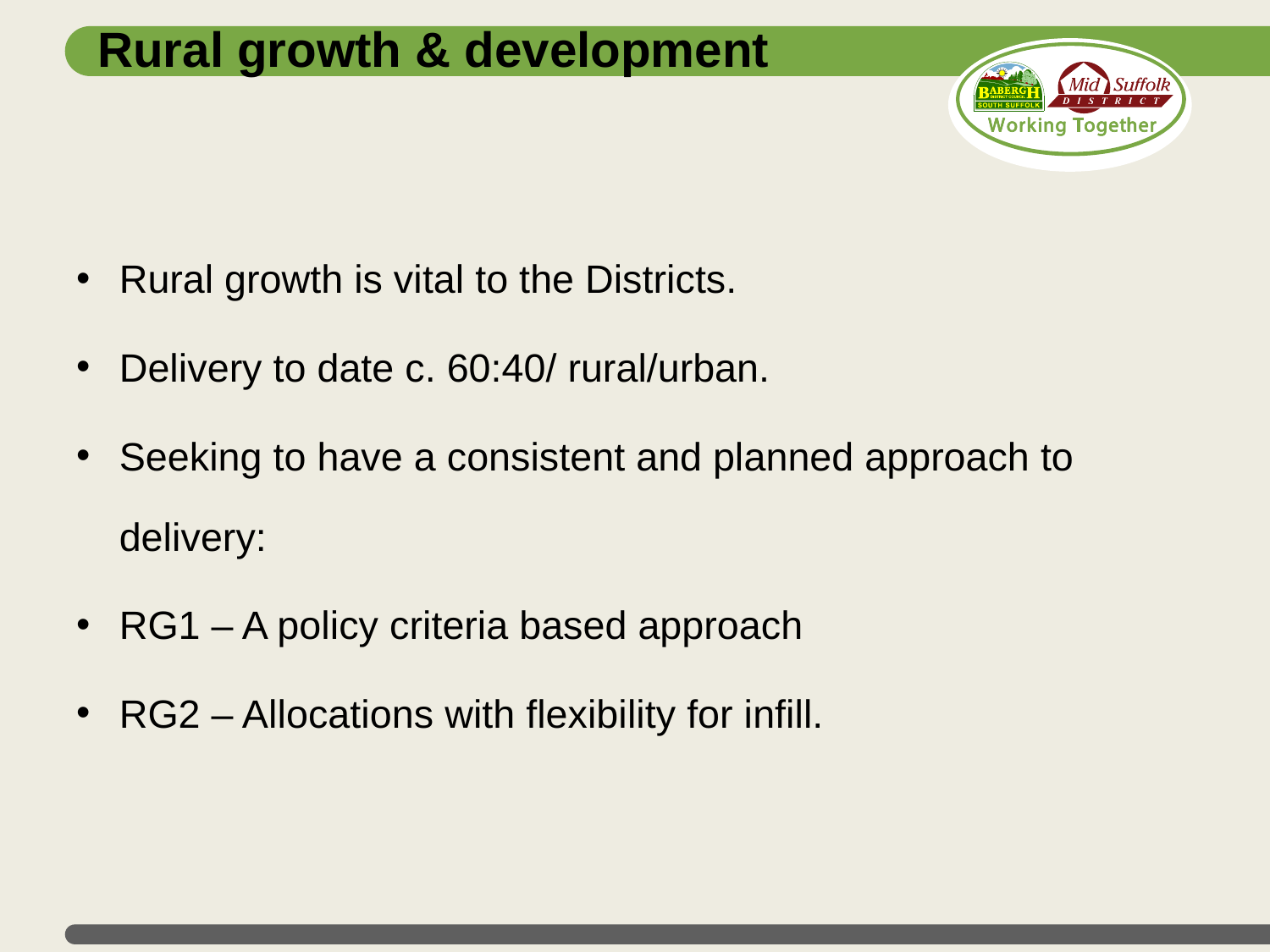

Rural growth & development

Rural growth is vital to the Districts.
Delivery to date c. 60:40/ rural/urban.
Seeking to have a consistent and planned approach to delivery:
RG1 – A policy criteria based approach
RG2 – Allocations with flexibility for infill.